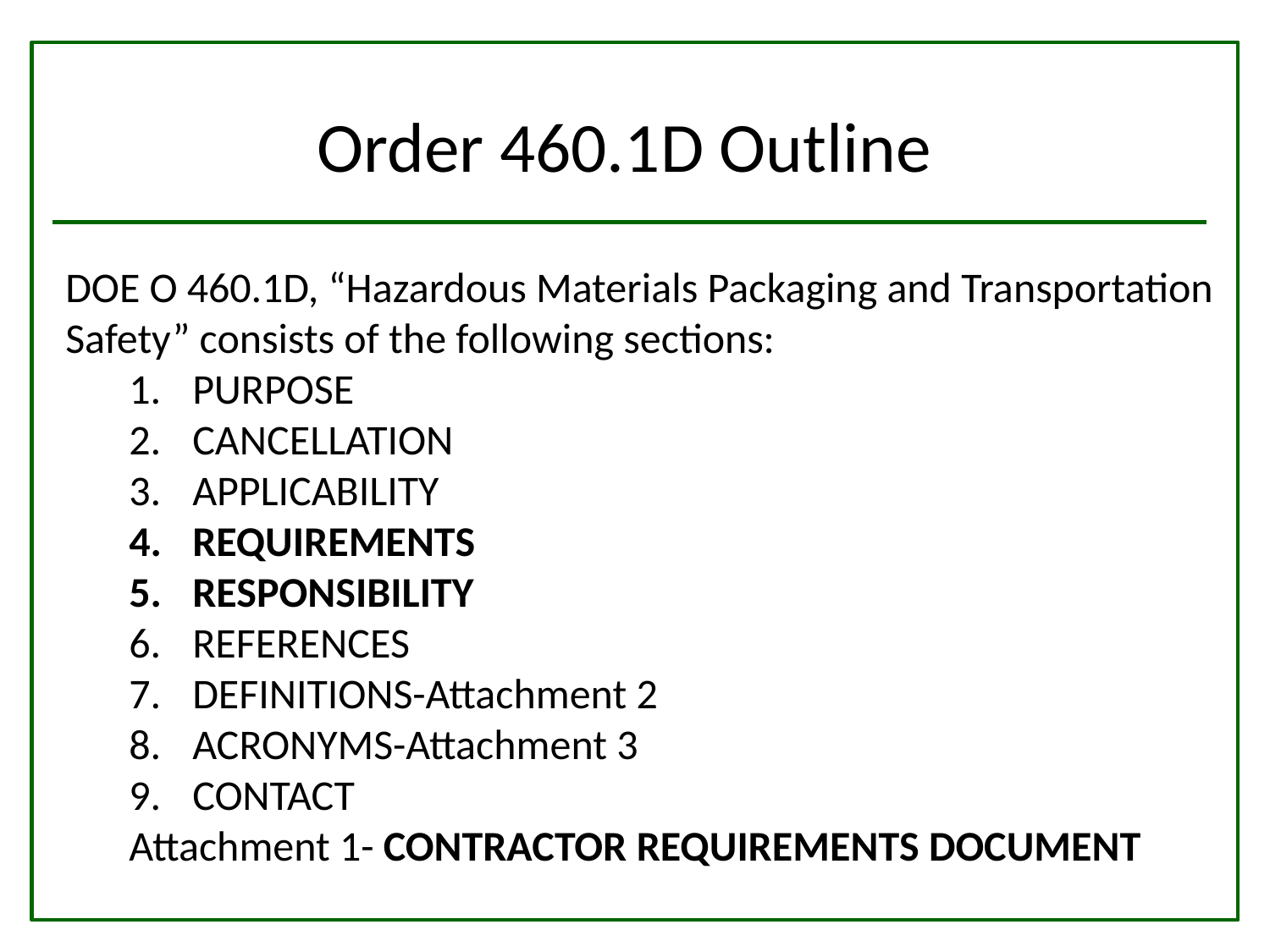

Order 460.1D Outline
#
DOE O 460.1D, “Hazardous Materials Packaging and Transportation Safety” consists of the following sections:
PURPOSE
CANCELLATION
APPLICABILITY
REQUIREMENTS
RESPONSIBILITY
REFERENCES
DEFINITIONS-Attachment 2
ACRONYMS-Attachment 3
CONTACT
Attachment 1- CONTRACTOR REQUIREMENTS DOCUMENT